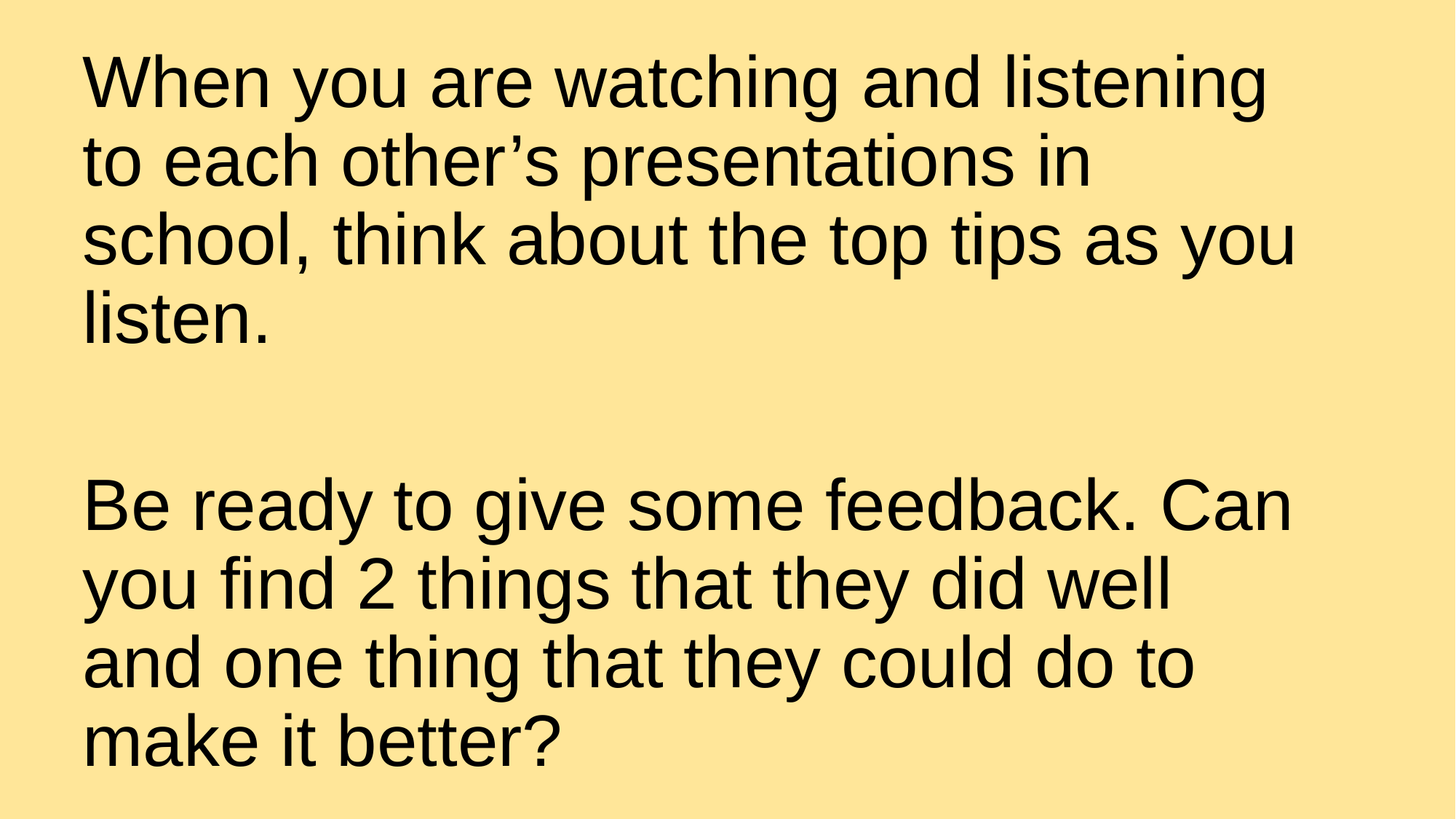

When you are watching and listening to each other’s presentations in school, think about the top tips as you listen.

Be ready to give some feedback. Can you find 2 things that they did well and one thing that they could do to make it better?